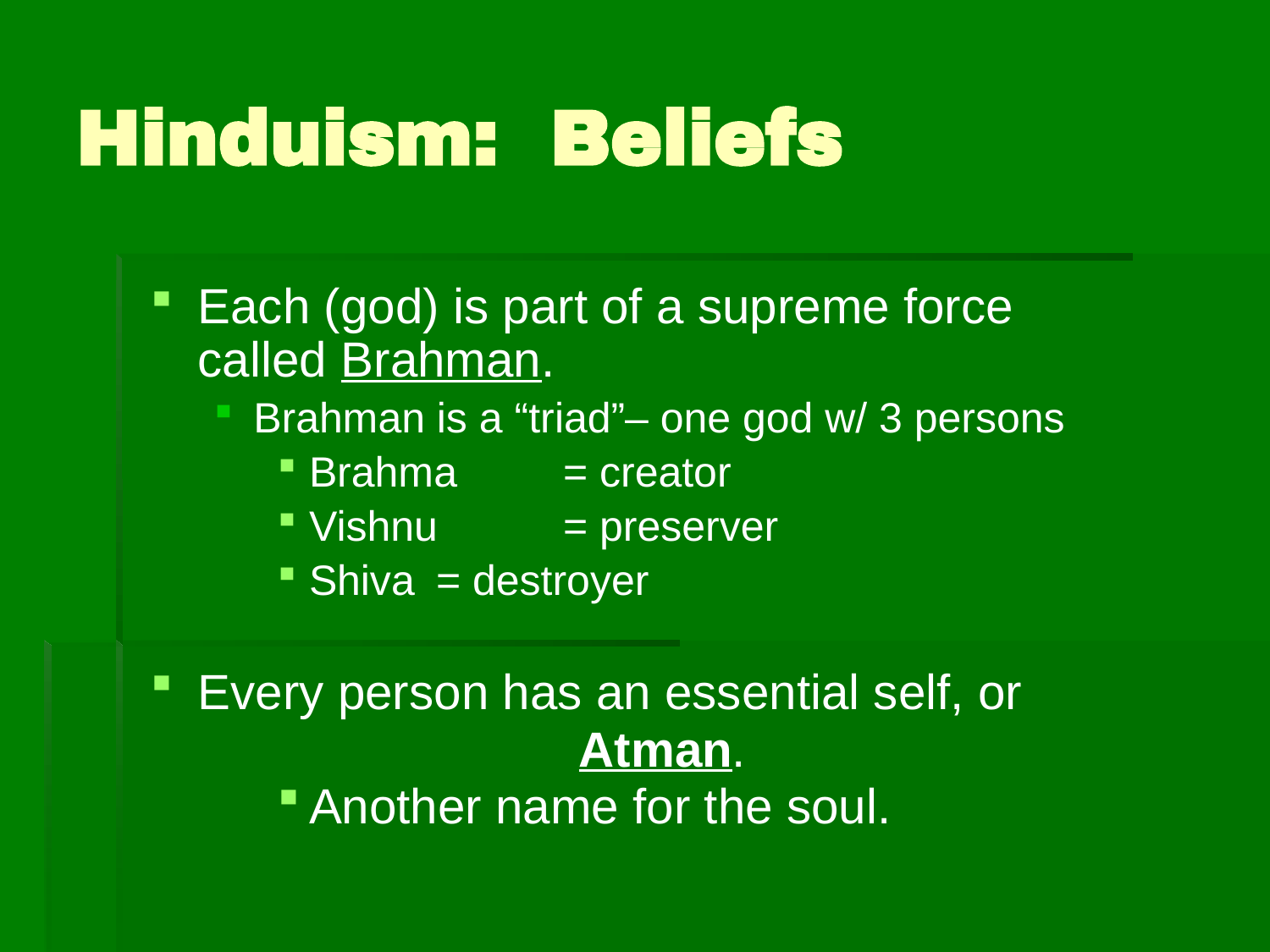

# Hinduism:  Beliefs
Each (god) is part of a supreme force called Brahman.
Brahman is a “triad”– one god w/ 3 persons
Brahma	= creator
Vishnu	= preserver
Shiva	= destroyer

Every person has an essential self, or
				Atman.
Another name for the soul.